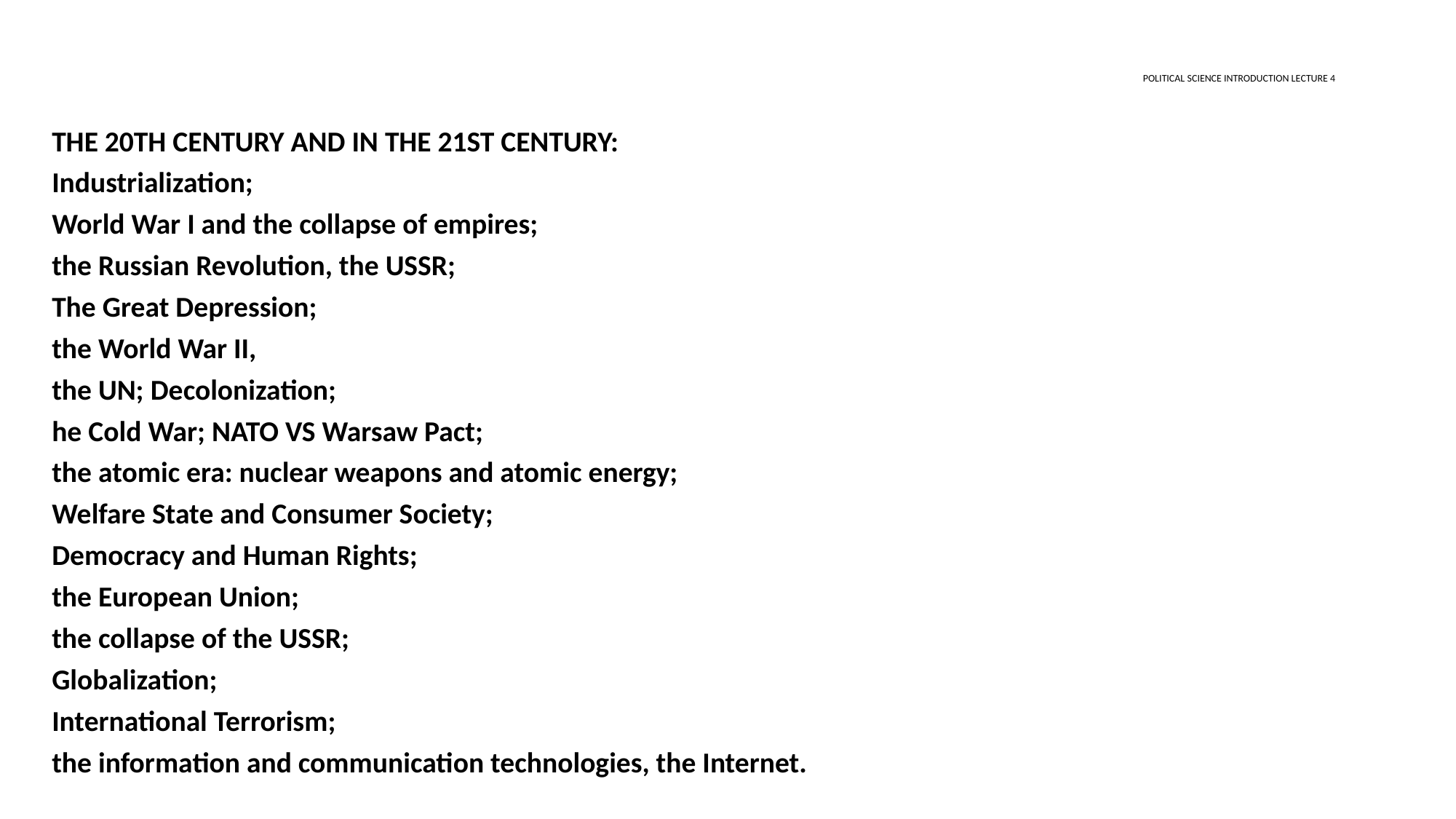

# Political science introduction lecture 4
the 20th century and in the 21st century:
Industrialization;
World War I and the collapse of empires;
the Russian Revolution, the USSR;
The Great Depression;
the World War II,
the UN; Decolonization;
he Cold War; NATO VS Warsaw Pact;
the atomic era: nuclear weapons and atomic energy;
Welfare State and Consumer Society;
Democracy and Human Rights;
the European Union;
the collapse of the USSR;
Globalization;
International Terrorism;
the information and communication technologies, the Internet.